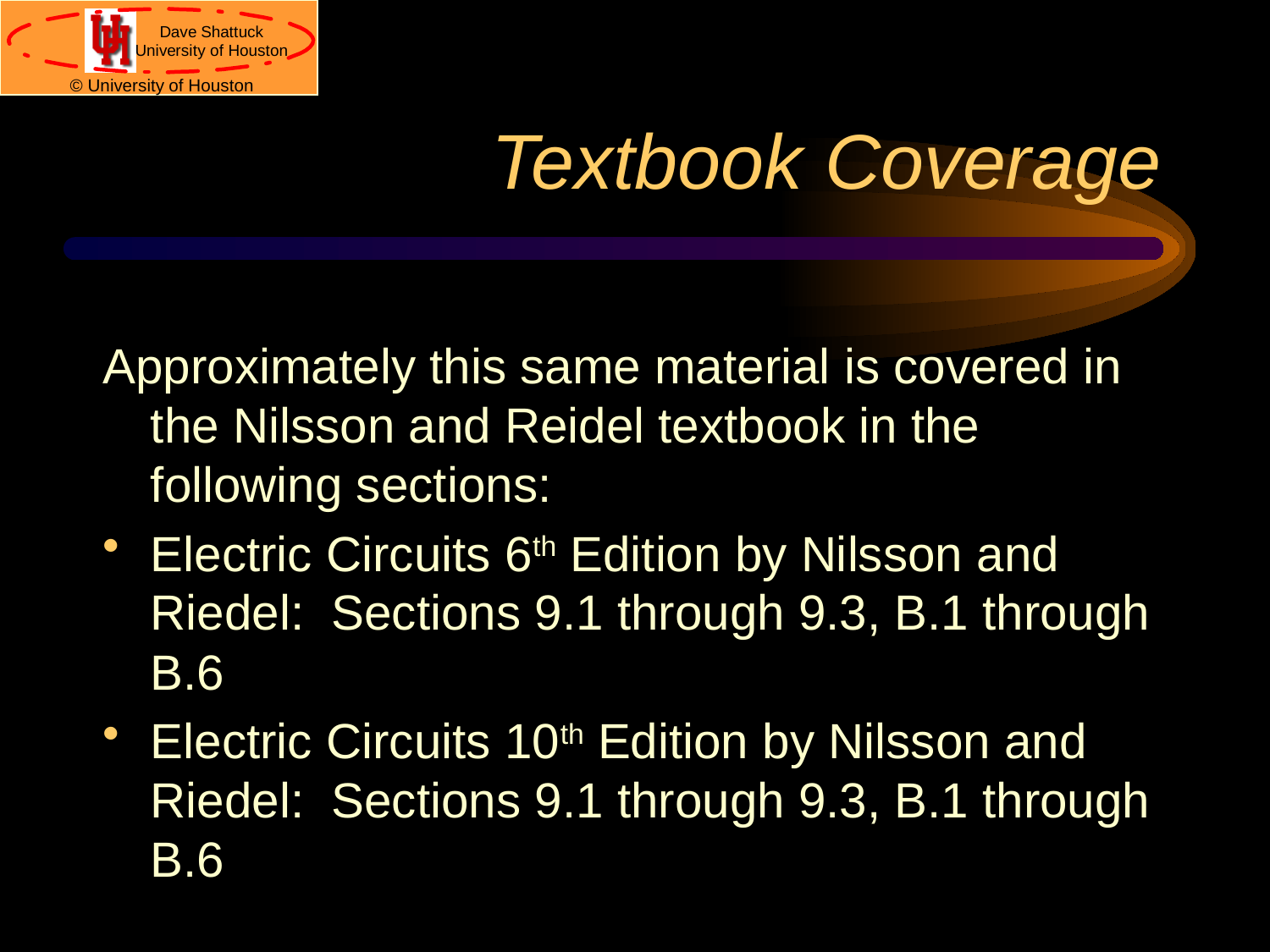

# Textbook Coverage
Approximately this same material is covered in the Nilsson and Reidel textbook in the following sections:
Electric Circuits 6th Edition by Nilsson and Riedel:  Sections 9.1 through 9.3, B.1 through B.6
Electric Circuits 10th Edition by Nilsson and Riedel:  Sections 9.1 through 9.3, B.1 through B.6